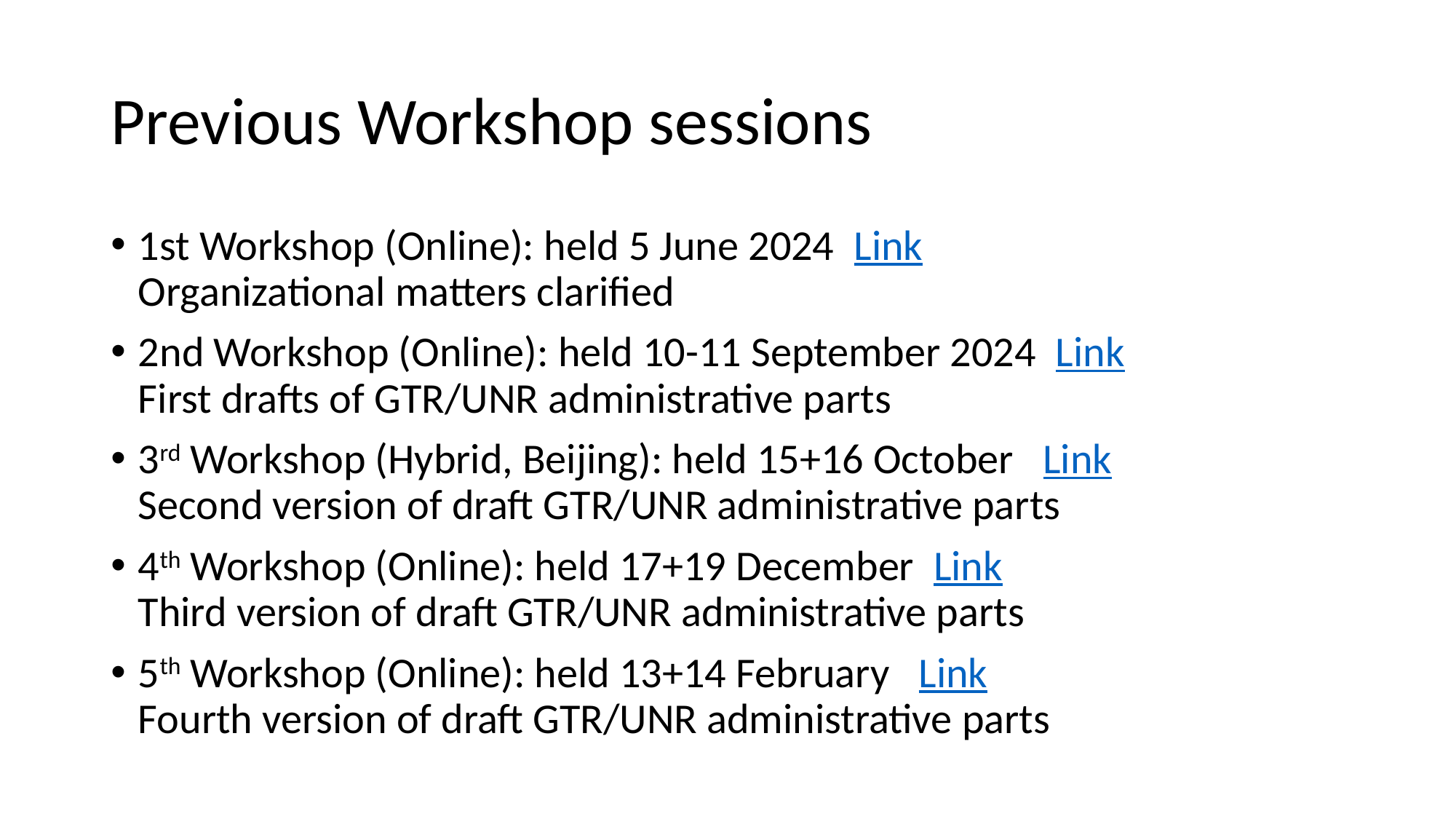

# Previous Workshop sessions
1st Workshop (Online): held 5 June 2024  Link
Organizational matters clarified
2nd Workshop (Online): held 10-11 September 2024  Link
First drafts of GTR/UNR administrative parts
3rd Workshop (Hybrid, Beijing): held 15+16 October   Link
Second version of draft GTR/UNR administrative parts
4th Workshop (Online): held 17+19 December  Link
Third version of draft GTR/UNR administrative parts
5th Workshop (Online): held 13+14 February   Link
Fourth version of draft GTR/UNR administrative parts